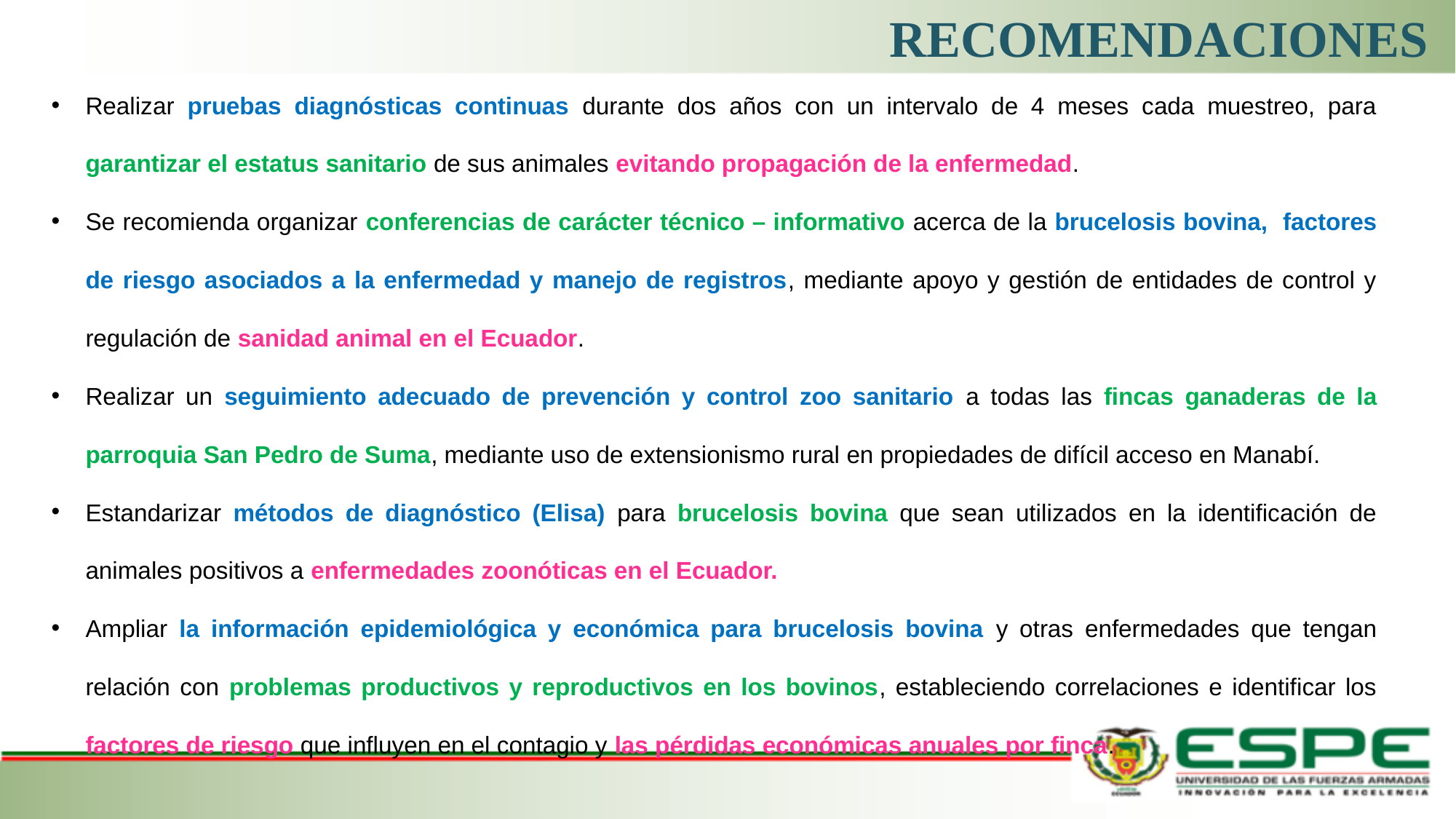

RECOMENDACIONES
Realizar pruebas diagnósticas continuas durante dos años con un intervalo de 4 meses cada muestreo, para garantizar el estatus sanitario de sus animales evitando propagación de la enfermedad.
Se recomienda organizar conferencias de carácter técnico – informativo acerca de la brucelosis bovina,  factores de riesgo asociados a la enfermedad y manejo de registros, mediante apoyo y gestión de entidades de control y regulación de sanidad animal en el Ecuador.
Realizar un seguimiento adecuado de prevención y control zoo sanitario a todas las fincas ganaderas de la parroquia San Pedro de Suma, mediante uso de extensionismo rural en propiedades de difícil acceso en Manabí.
Estandarizar métodos de diagnóstico (Elisa) para brucelosis bovina que sean utilizados en la identificación de animales positivos a enfermedades zoonóticas en el Ecuador.
Ampliar la información epidemiológica y económica para brucelosis bovina y otras enfermedades que tengan relación con problemas productivos y reproductivos en los bovinos, estableciendo correlaciones e identificar los factores de riesgo que influyen en el contagio y las pérdidas económicas anuales por finca.